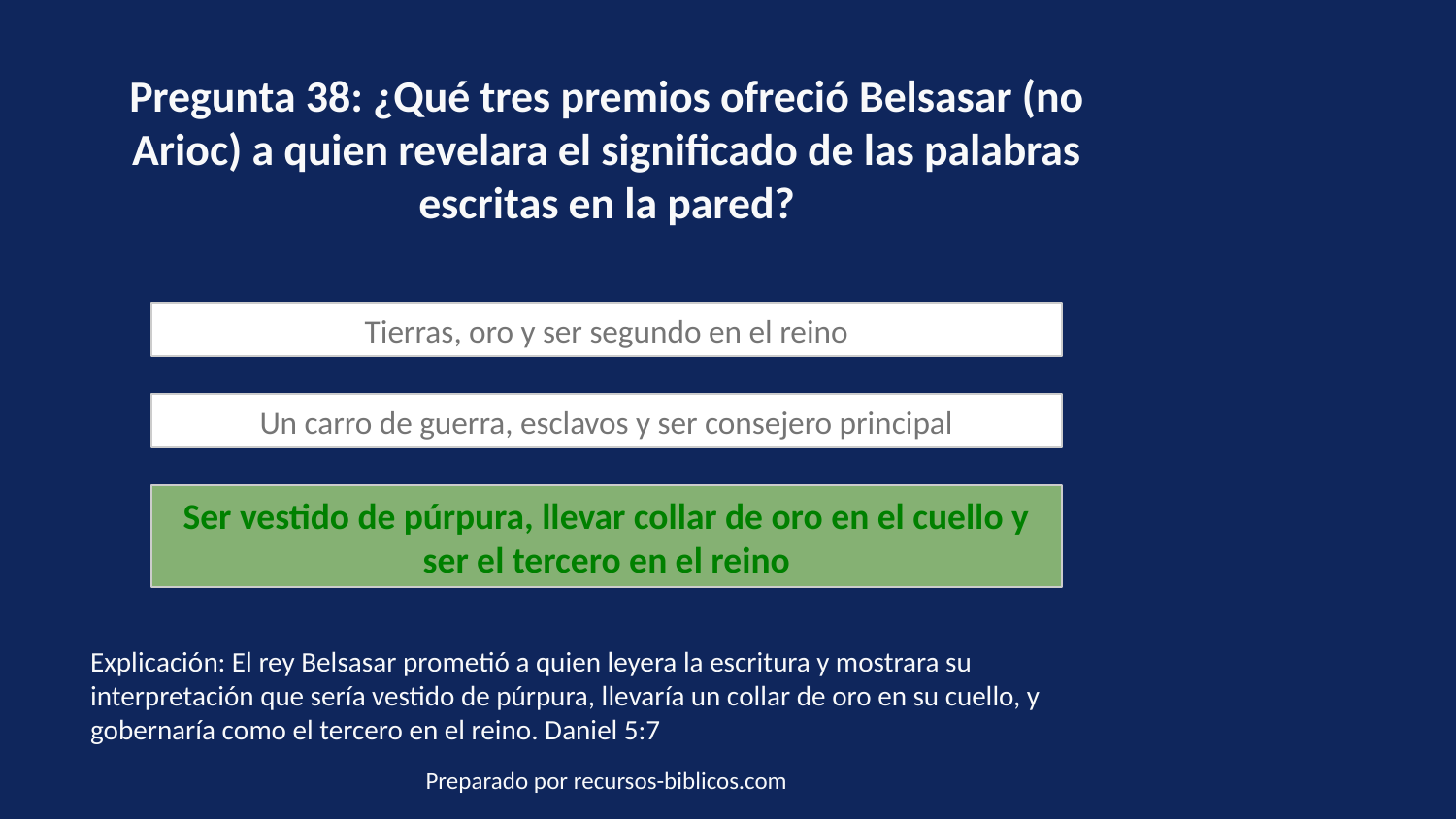

Pregunta 38: ¿Qué tres premios ofreció Belsasar (no Arioc) a quien revelara el significado de las palabras escritas en la pared?
Tierras, oro y ser segundo en el reino
Un carro de guerra, esclavos y ser consejero principal
Ser vestido de púrpura, llevar collar de oro en el cuello y ser el tercero en el reino
Explicación: El rey Belsasar prometió a quien leyera la escritura y mostrara su interpretación que sería vestido de púrpura, llevaría un collar de oro en su cuello, y gobernaría como el tercero en el reino. Daniel 5:7
Preparado por recursos-biblicos.com